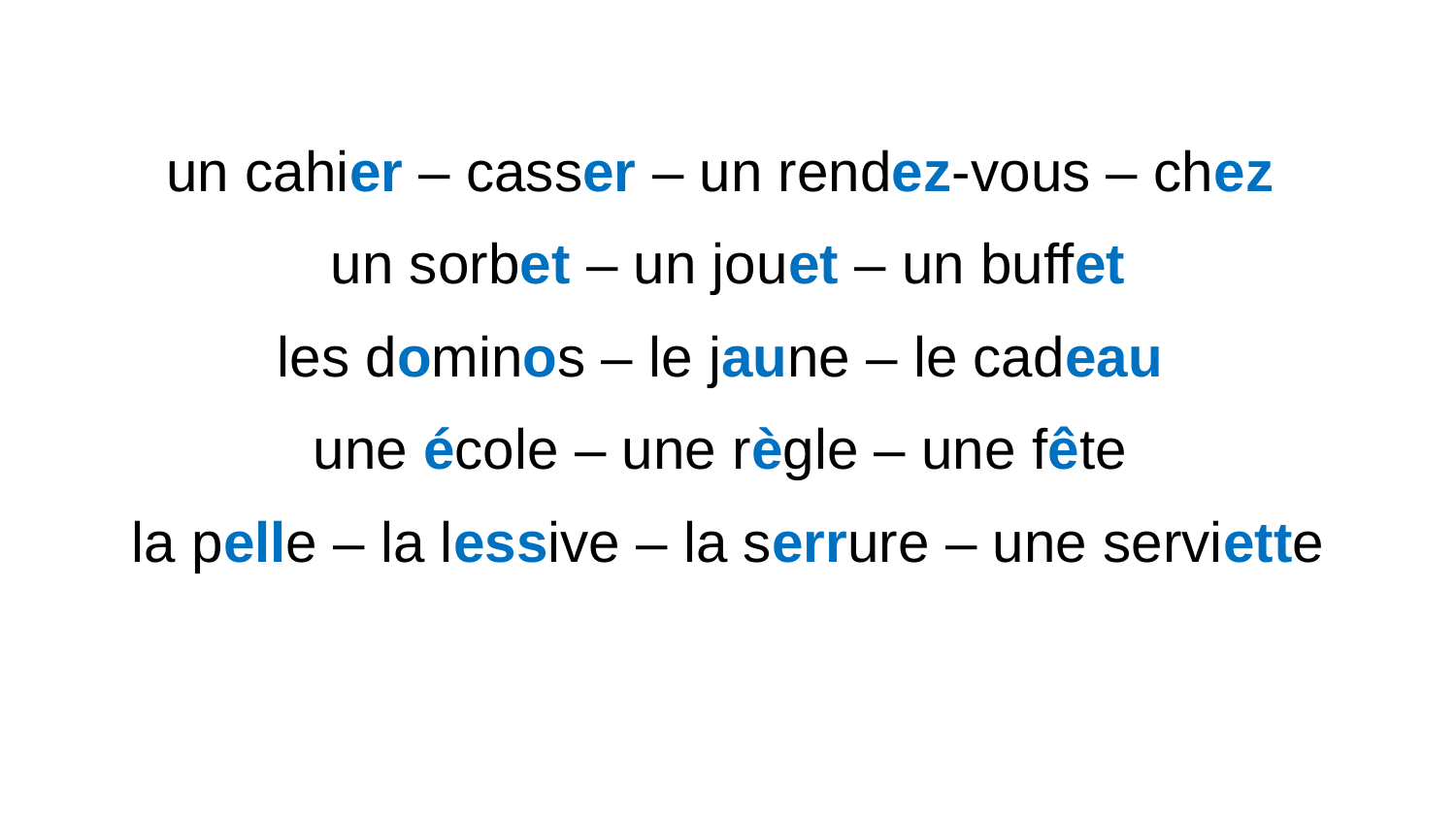

un cahier – casser – un rendez-vous – chez
un sorbet – un jouet – un buffet
les dominos – le jaune – le cadeau
une école – une règle – une fête
la pelle – la lessive – la serrure – une serviette